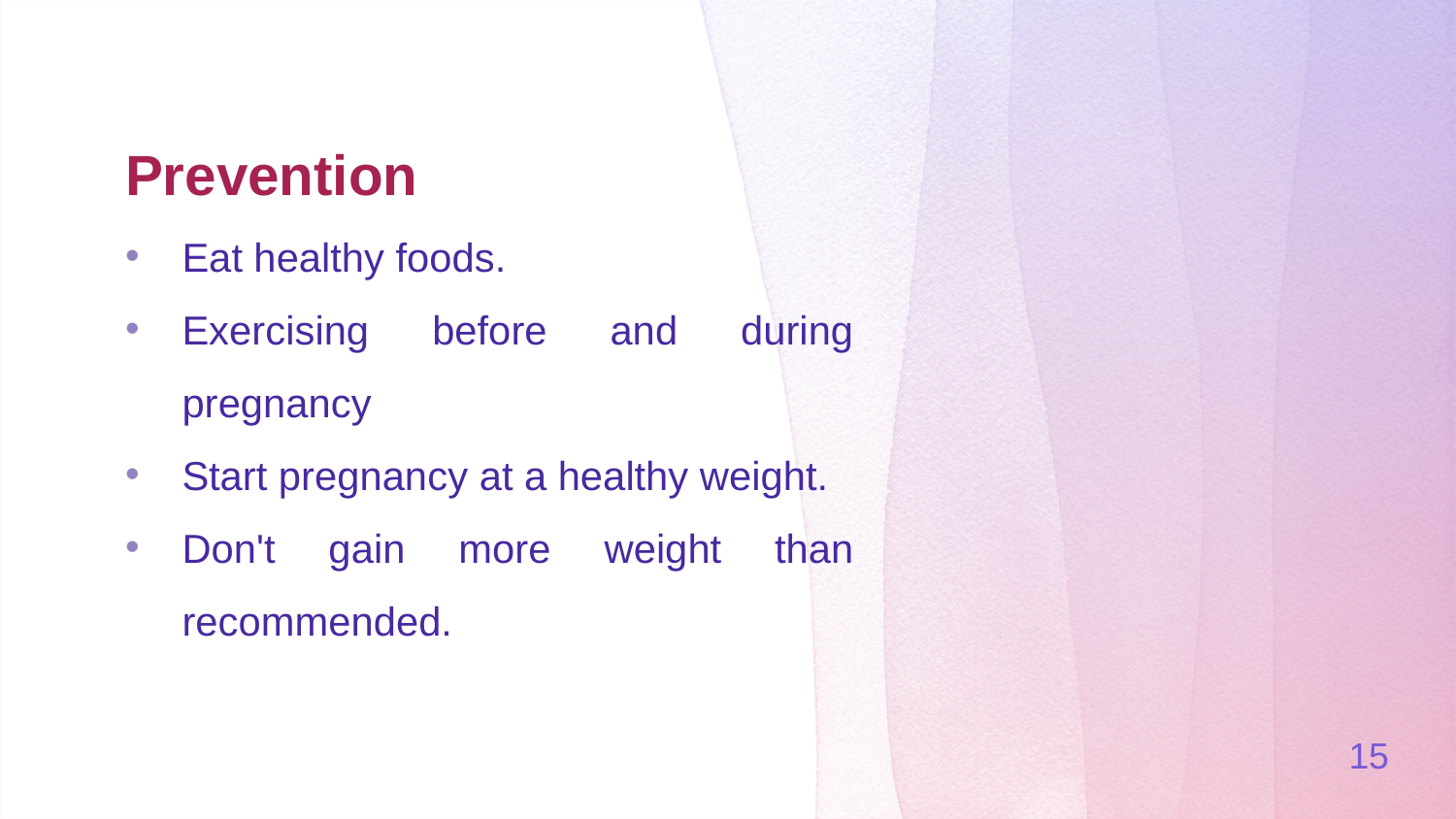

Prevention
Eat healthy foods.
Exercising before and during pregnancy
Start pregnancy at a healthy weight.
Don't gain more weight than recommended.
15